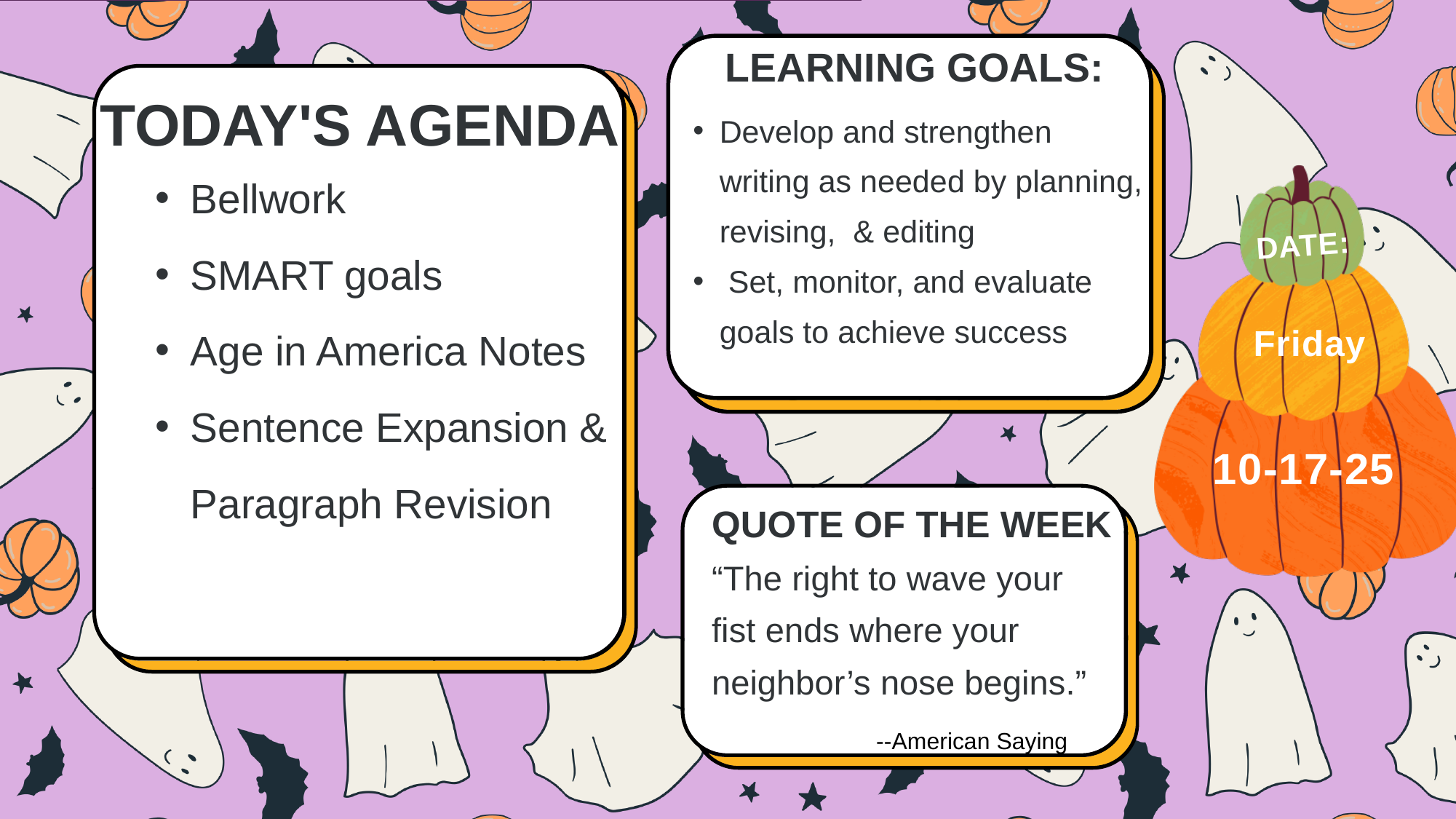

LEARNING GOALS:
Develop and strengthen writing as needed by planning, revising,  & editing
 Set, monitor, and evaluate goals to achieve success

TODAY'S AGENDA
Bellwork
SMART goals
Age in America Notes
Sentence Expansion & Paragraph Revision

DATE:
Friday
10-17-25

QUOTE OF THE WEEK
“The right to wave your fist ends where your neighbor’s nose begins.”

--American Saying